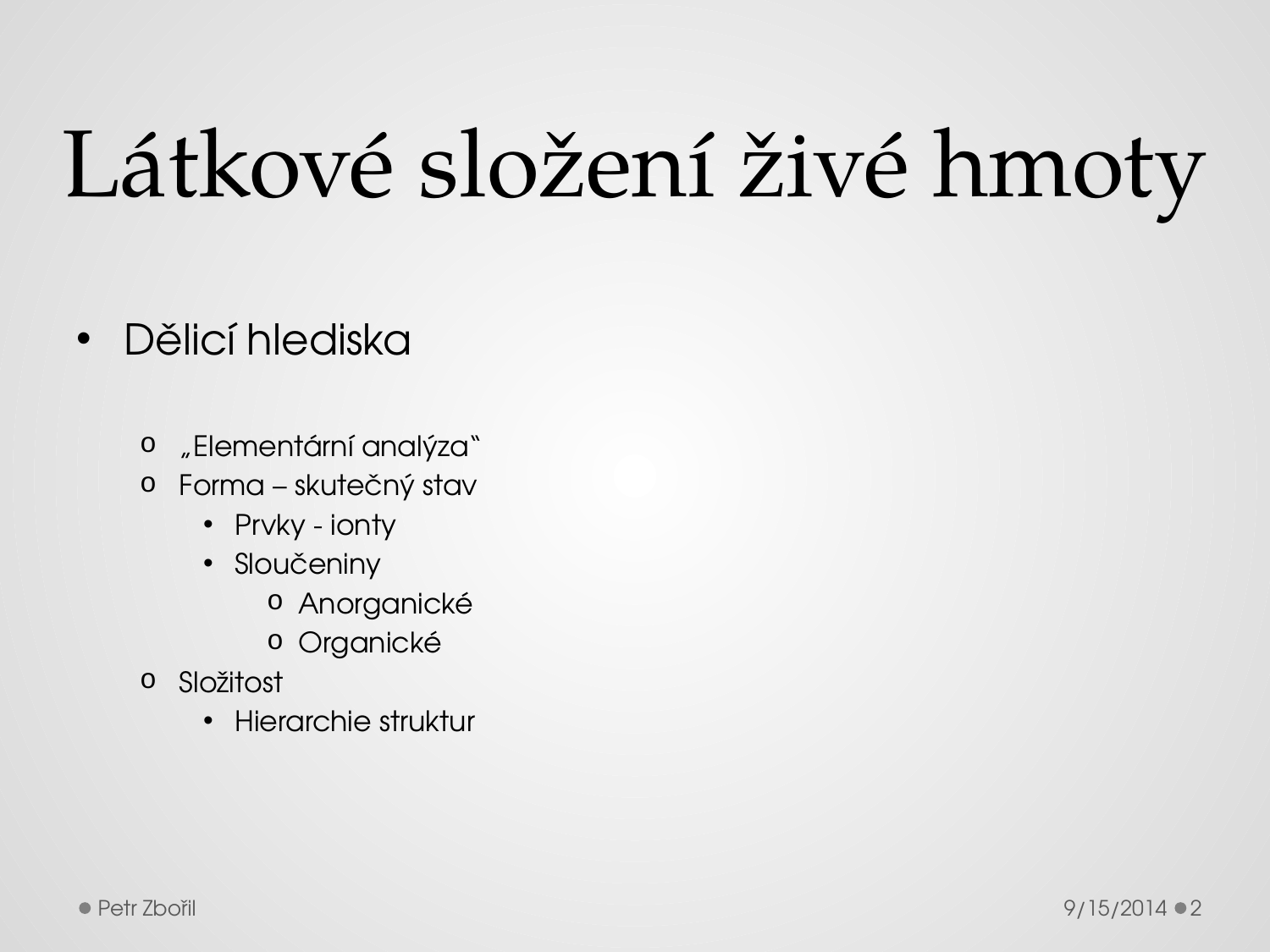

# Látkové složení živé hmoty
Dělicí hlediska

„Elementární analýza“
Forma – skutečný stav
Prvky - ionty
Sloučeniny
Anorganické
Organické
Složitost
Hierarchie struktur
Petr Zbořil
9/15/2014
2